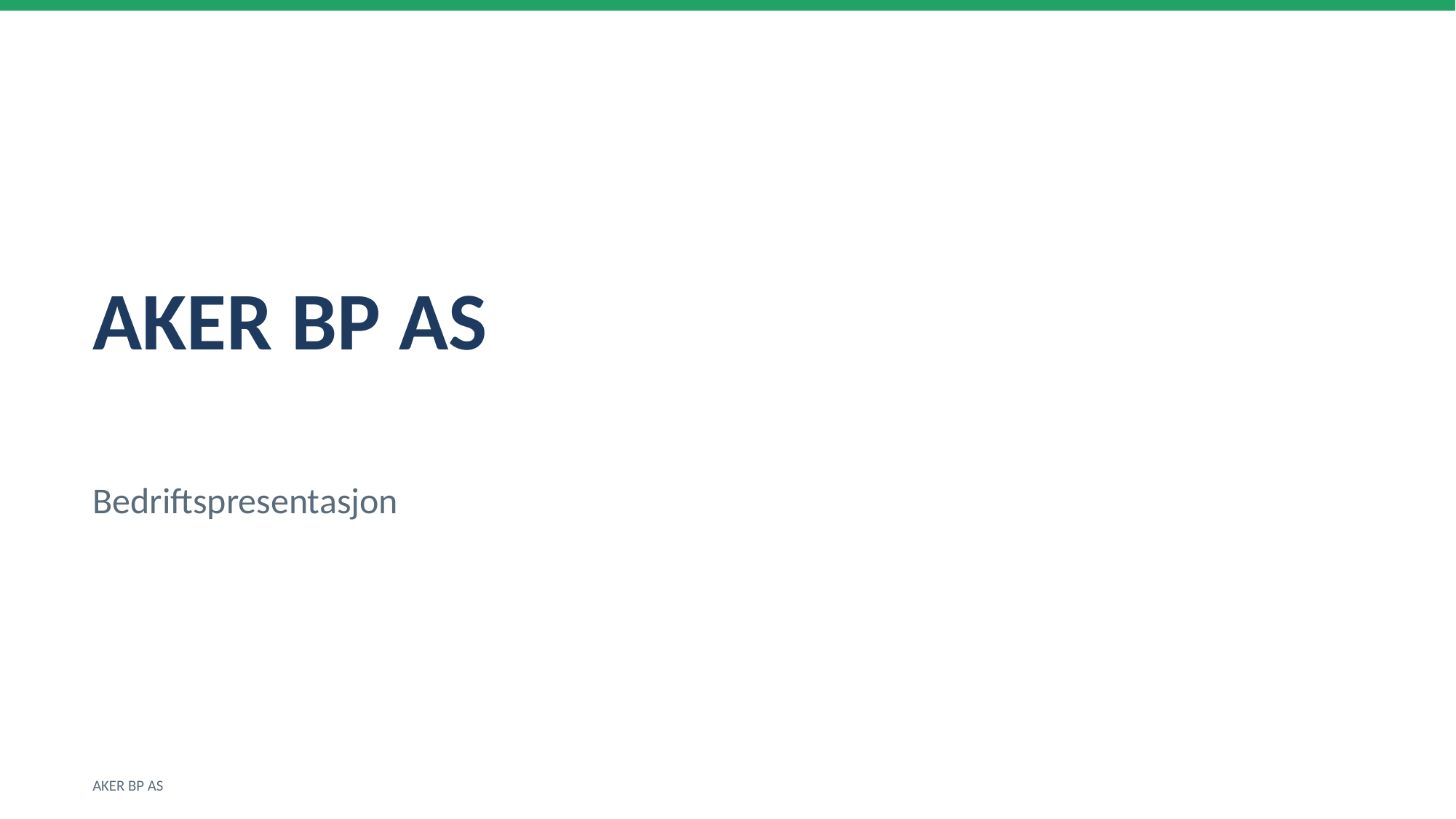

AKER BP AS
Bedriftspresentasjon
AKER BP AS